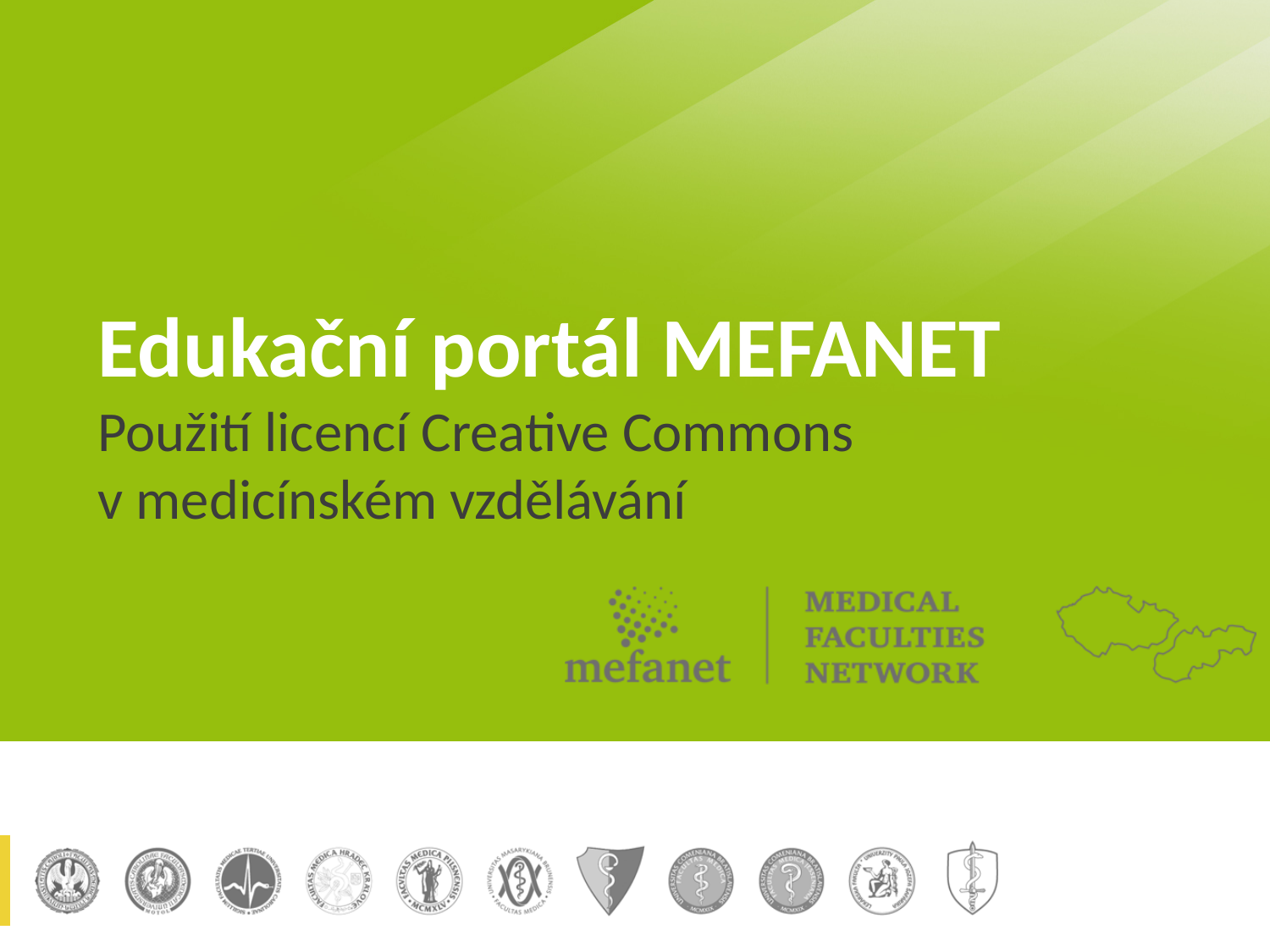

# Edukační portál MEFANET
Použití licencí Creative Commons v medicínském vzdělávání